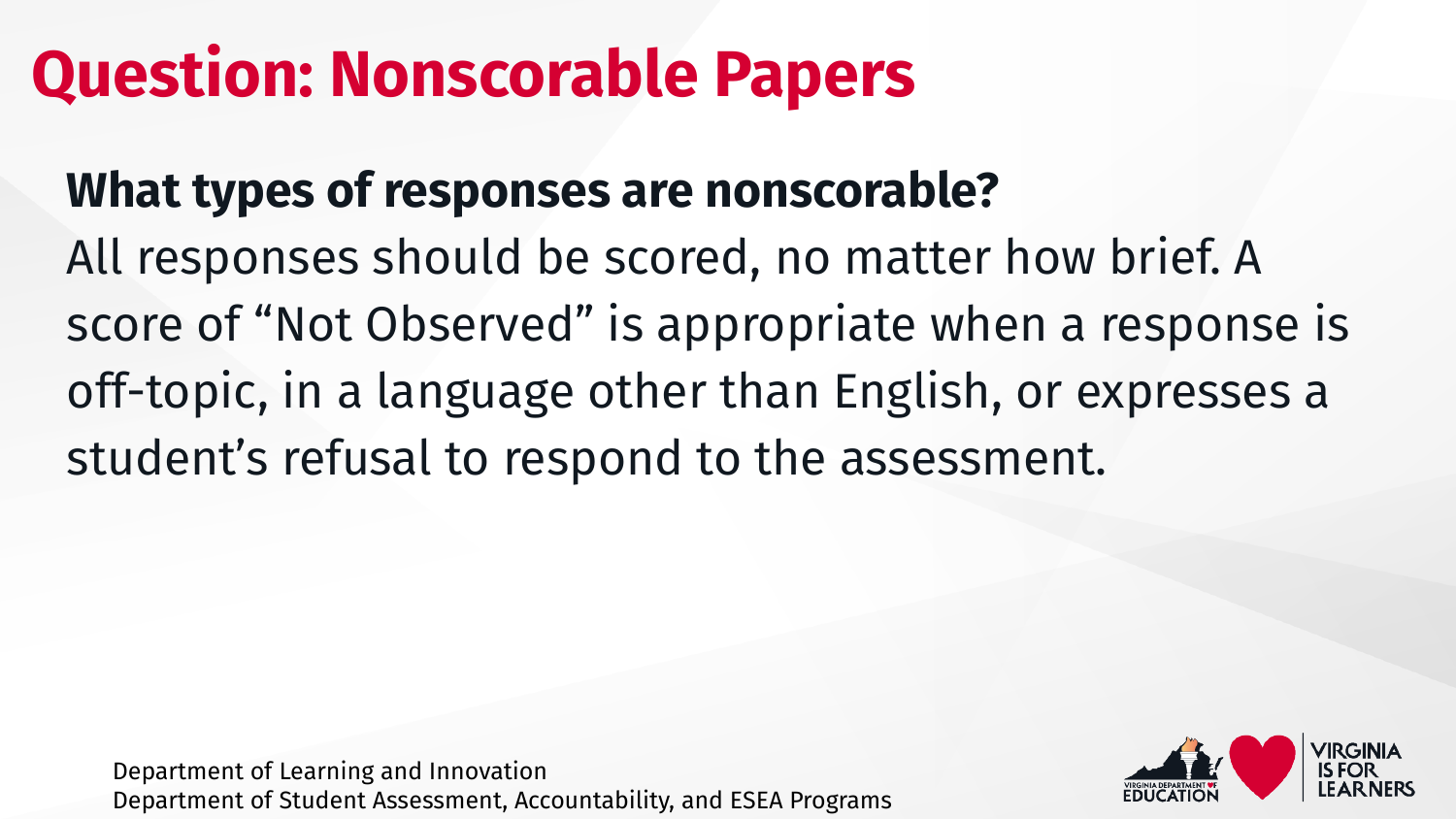

# Question: Nonscorable Papers
What types of responses are nonscorable?
All responses should be scored, no matter how brief. A score of “Not Observed” is appropriate when a response is off-topic, in a language other than English, or expresses a student’s refusal to respond to the assessment.